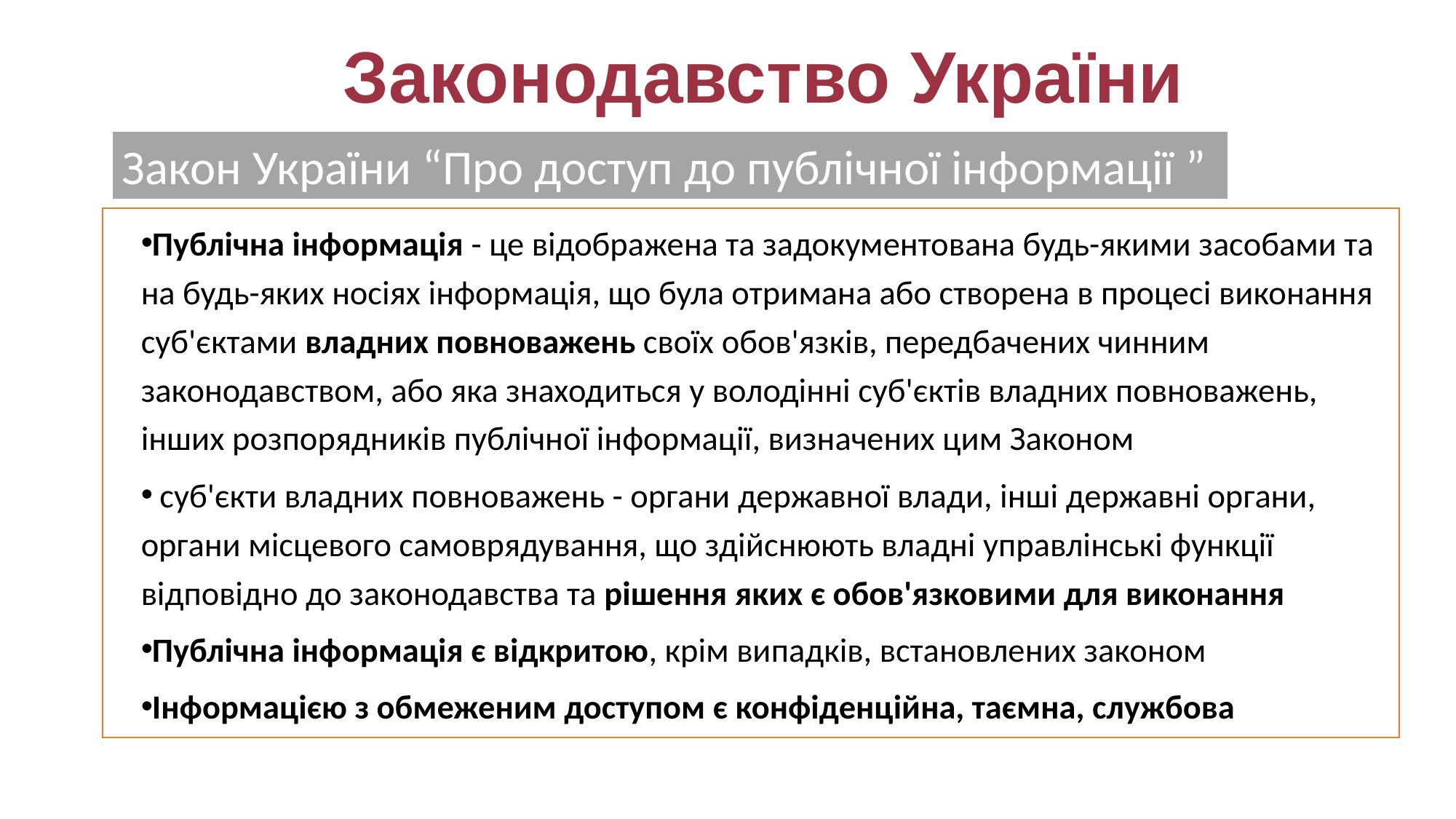

# Законодавство України
Закон України “Про доступ до публічної інформації ”
Публічна інформація - це відображена та задокументована будь-якими засобами та на будь-яких носіях інформація, що була отримана або створена в процесі виконання суб'єктами владних повноважень своїх обов'язків, передбачених чинним законодавством, або яка знаходиться у володінні суб'єктів владних повноважень, інших розпорядників публічної інформації, визначених цим Законом
 суб'єкти владних повноважень - органи державної влади, інші державні органи, органи місцевого самоврядування, що здійснюють владні управлінські функції відповідно до законодавства та рішення яких є обов'язковими для виконання
Публічна інформація є відкритою, крім випадків, встановлених законом
Інформацією з обмеженим доступом є конфіденційна, таємна, службова